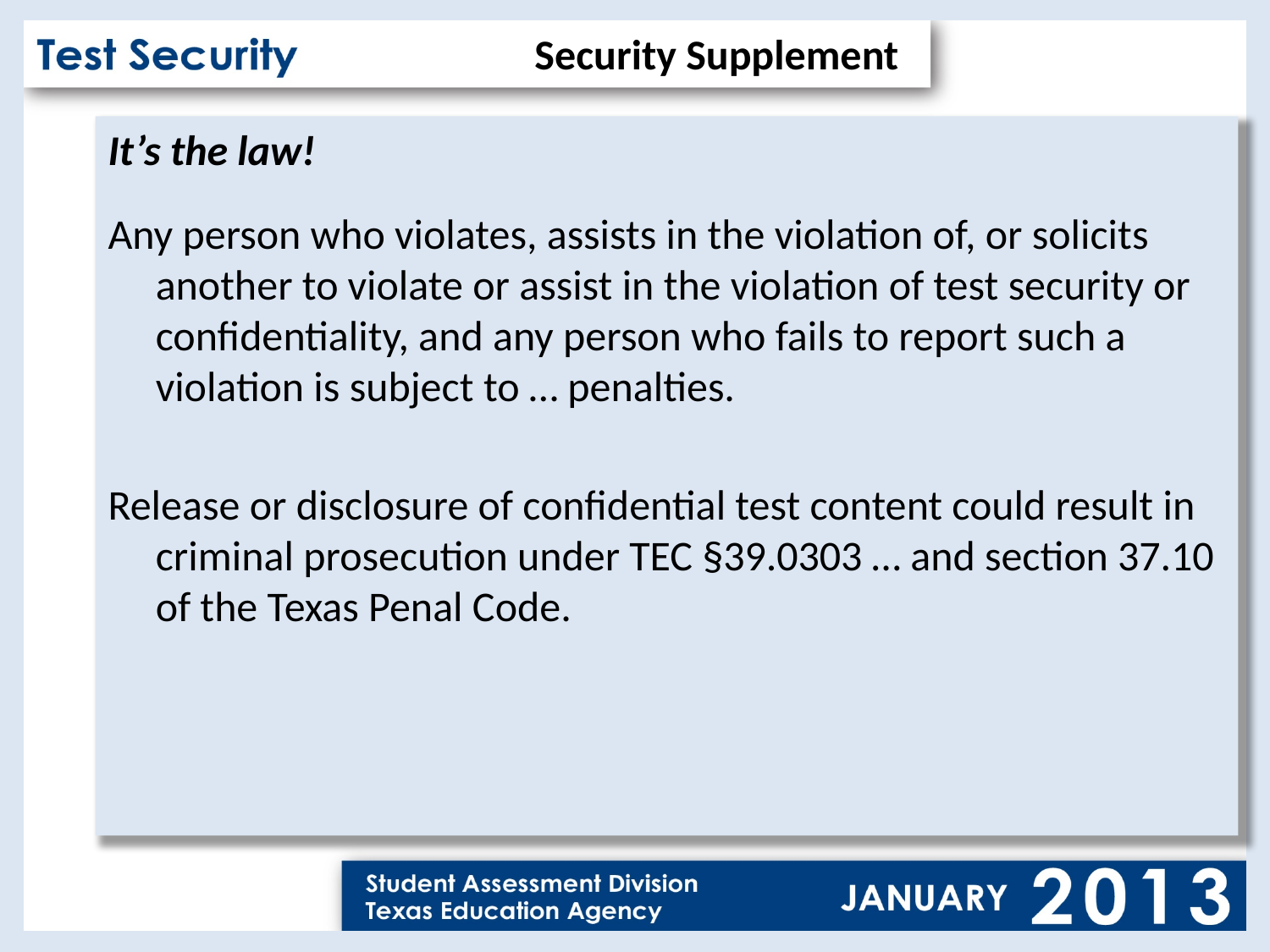

Security Supplement
It’s the law!

Any person who violates, assists in the violation of, or solicits another to violate or assist in the violation of test security or confidentiality, and any person who fails to report such a violation is subject to … penalties.

Release or disclosure of confidential test content could result in criminal prosecution under TEC §39.0303 … and section 37.10 of the Texas Penal Code.